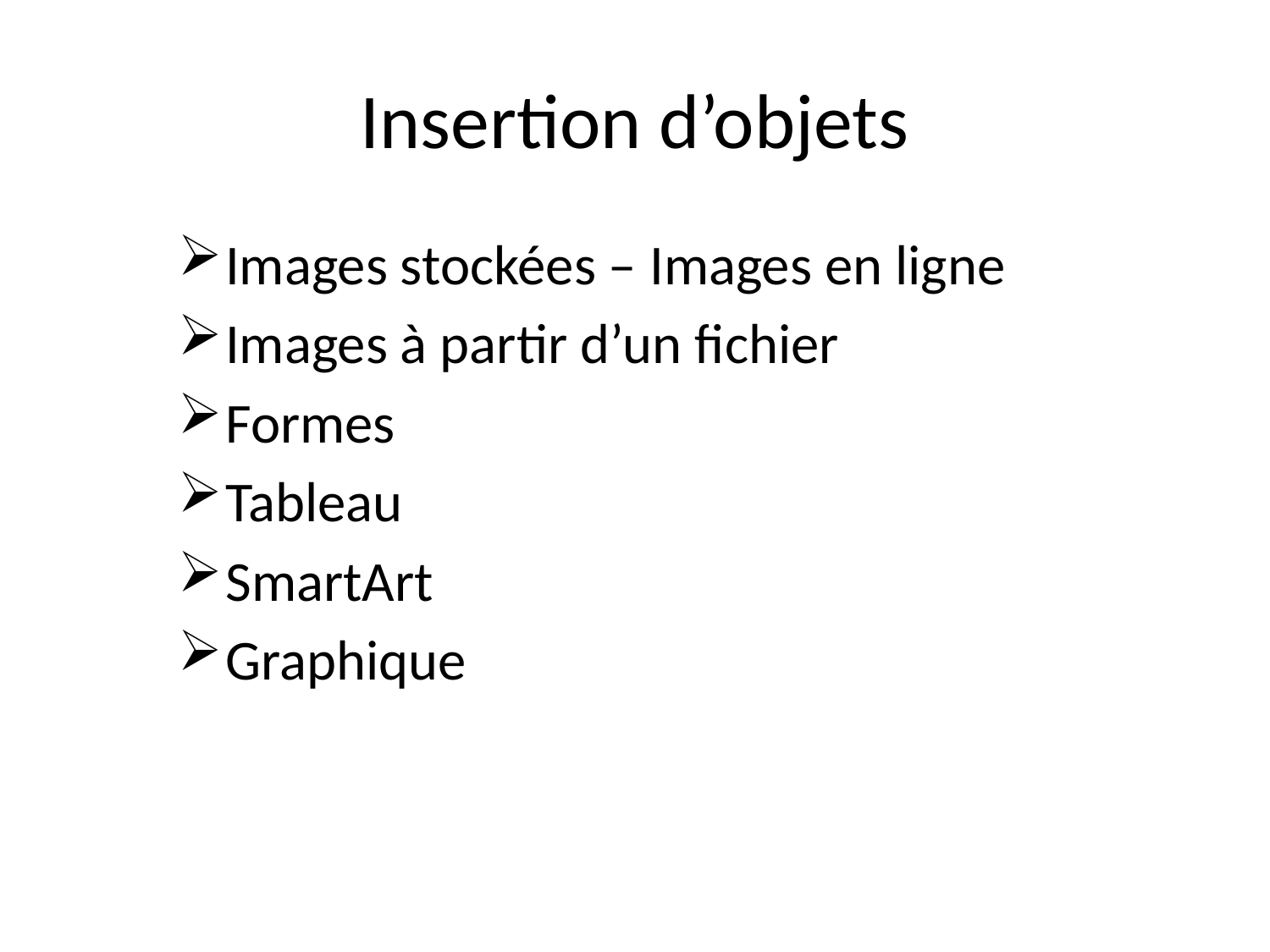

# Insertion d’objets
Images stockées – Images en ligne
Images à partir d’un fichier
Formes
Tableau
SmartArt
Graphique